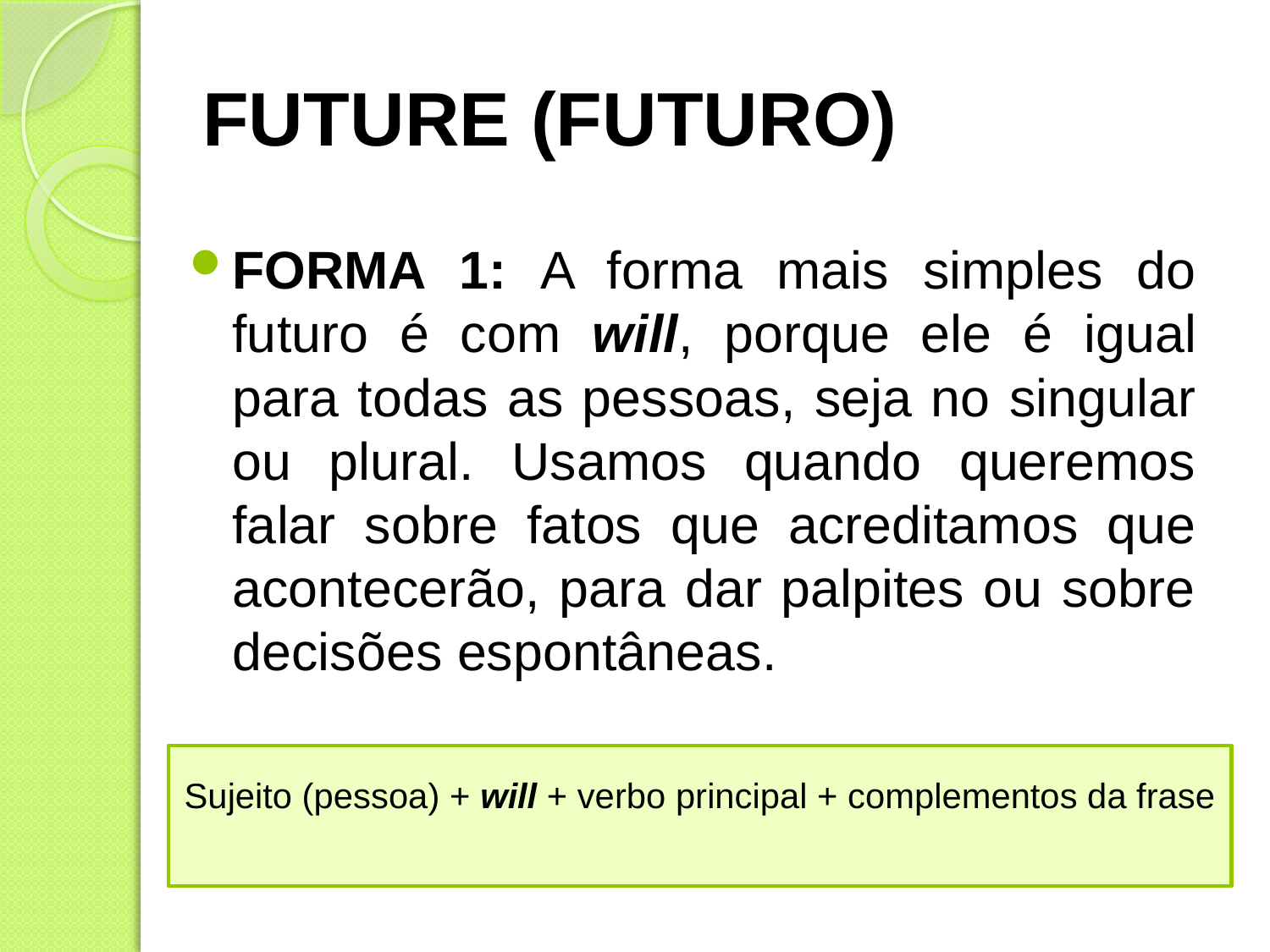

# FUTURE (FUTURO)

FORMA 1: A forma mais simples do futuro é com will, porque ele é igual para todas as pessoas, seja no singular ou plural. Usamos quando queremos falar sobre fatos que acreditamos que acontecerão, para dar palpites ou sobre decisões espontâneas.
Sujeito (pessoa) + will + verbo principal + complementos da frase